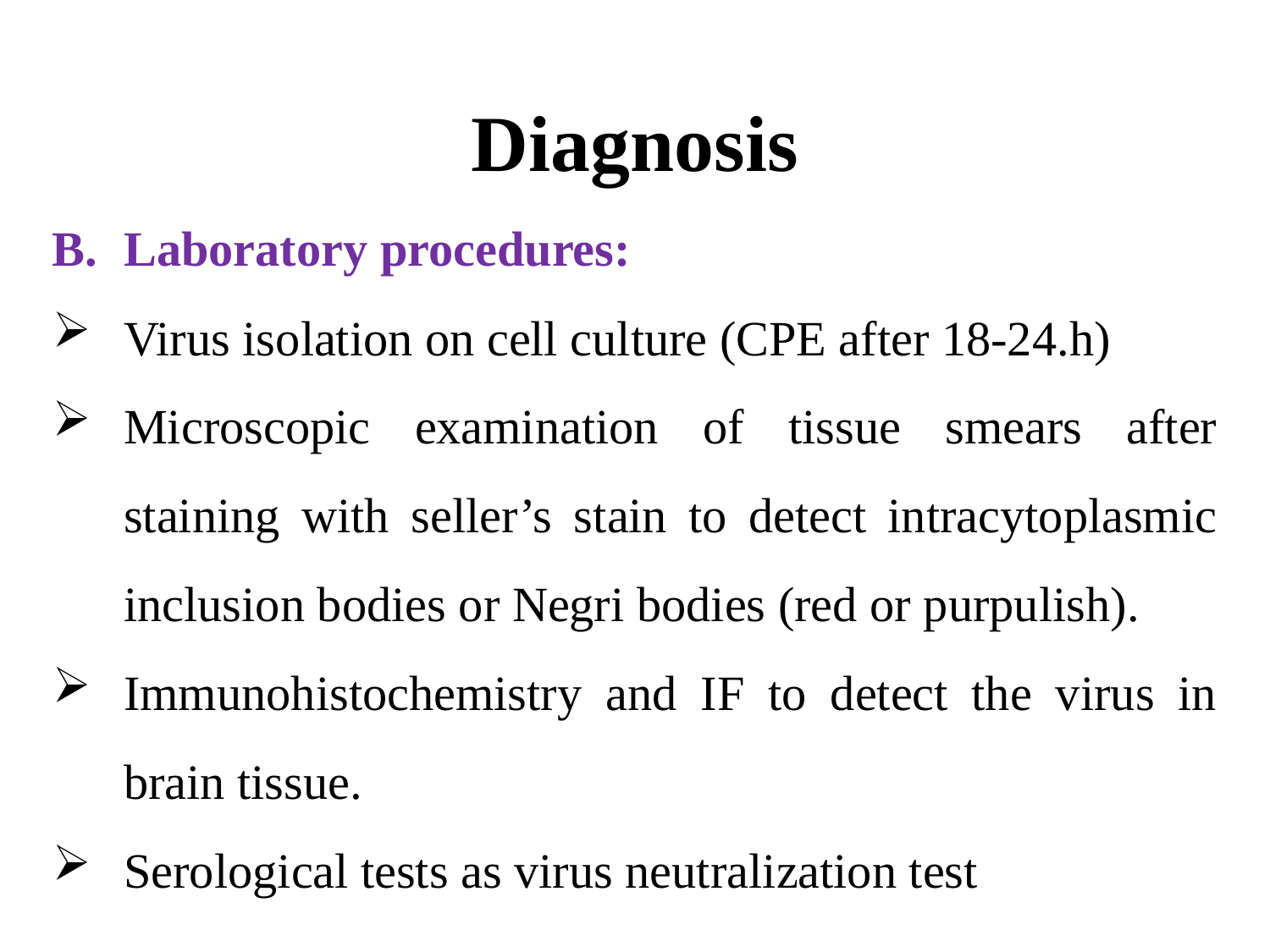

Diagnosis
Laboratory procedures:
Virus isolation on cell culture (CPE after 18-24.h)
Microscopic examination of tissue smears after staining with seller’s stain to detect intracytoplasmic inclusion bodies or Negri bodies (red or purpulish).
Immunohistochemistry and IF to detect the virus in brain tissue.
Serological tests as virus neutralization test